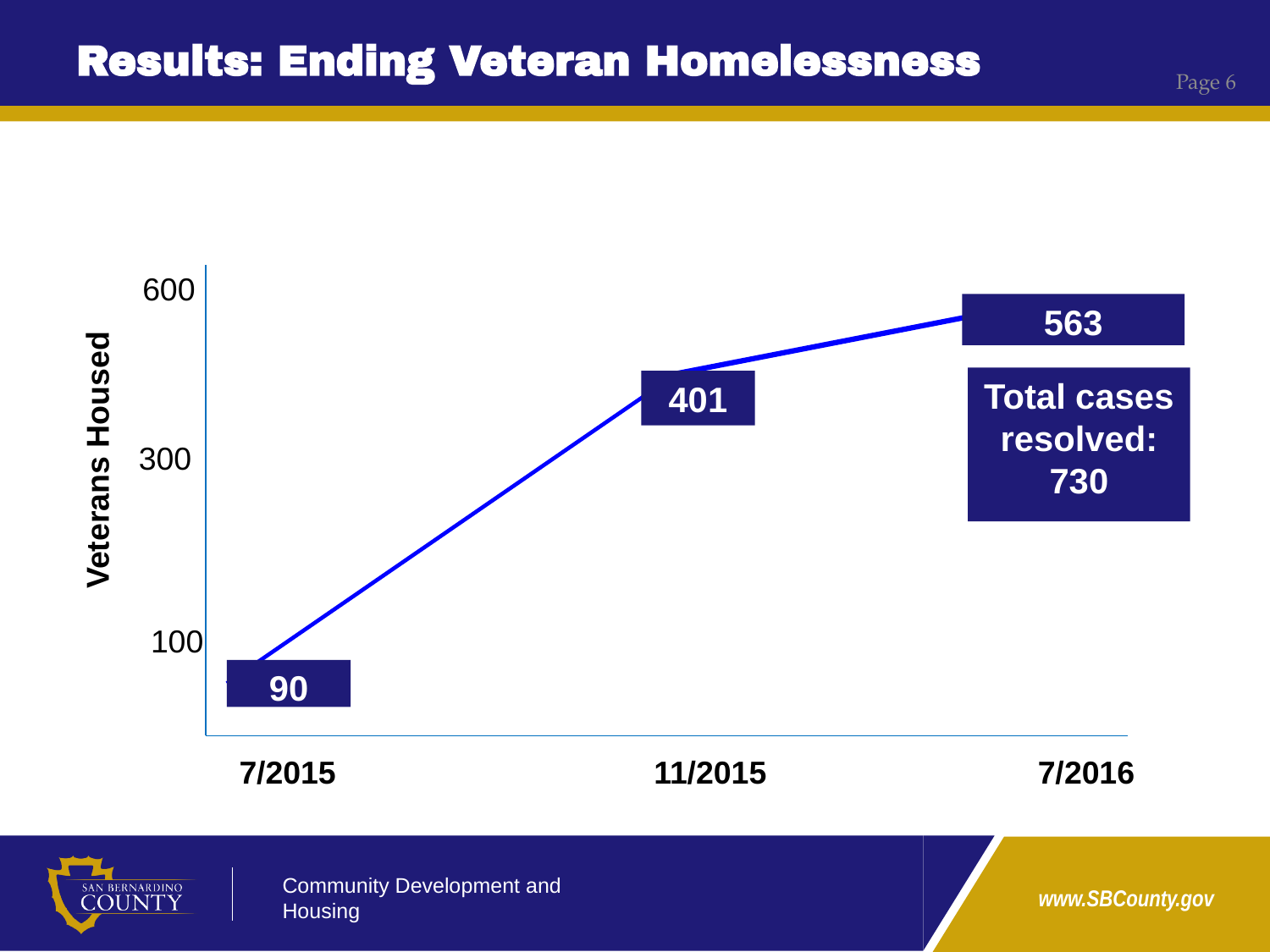

# Results: Ending Veteran Homelessness

600
563 Housed
Total cases resolved:
730
401
Veterans Housed
300
100
90
7/2015
11/2015
7/2016